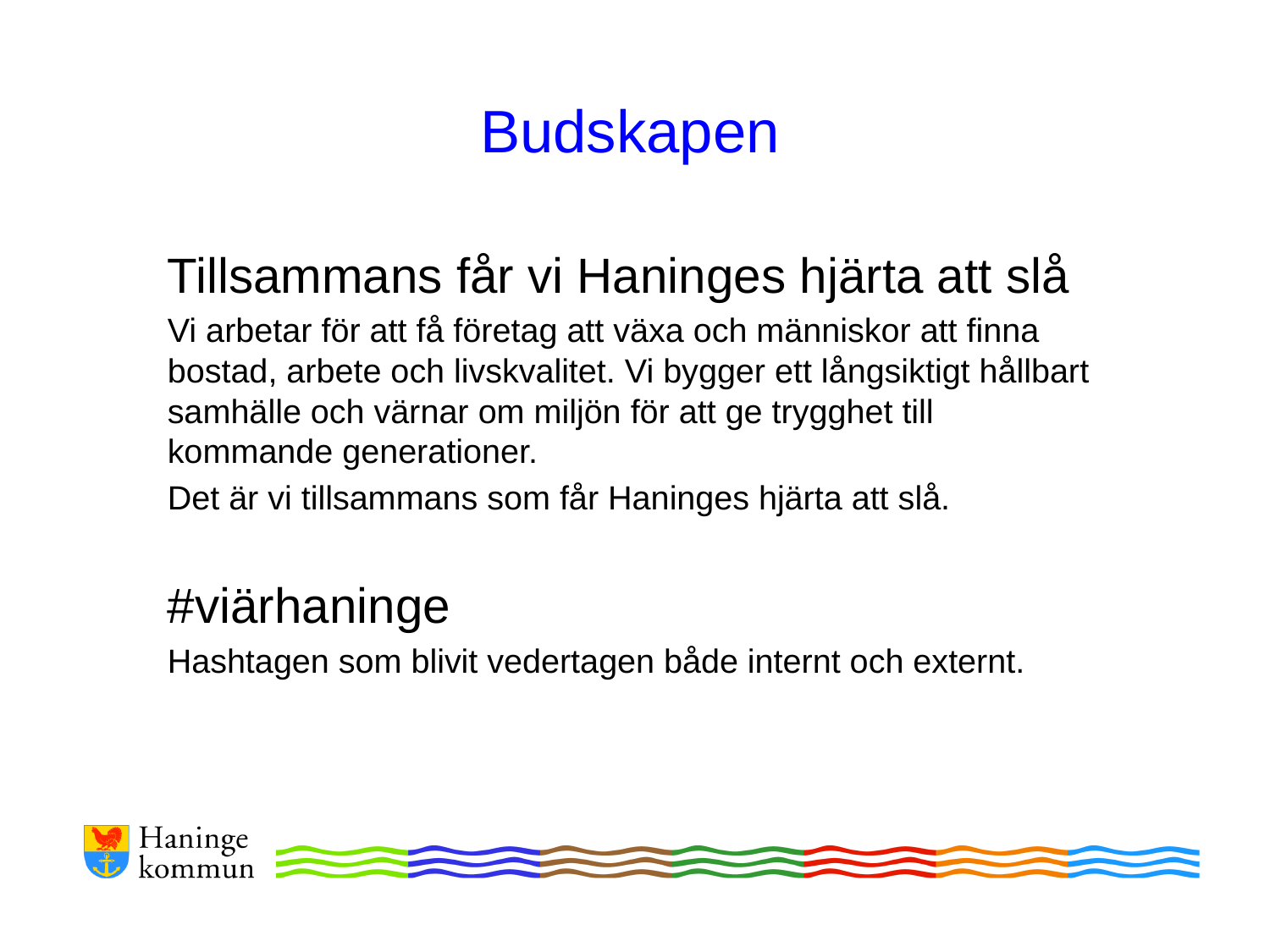

Budskapen

Tillsammans får vi Haninges hjärta att slå
Vi arbetar för att få företag att växa och människor att finna bostad, arbete och livskvalitet. Vi bygger ett långsiktigt hållbart samhälle och värnar om miljön för att ge trygghet till kommande generationer.
Det är vi tillsammans som får Haninges hjärta att slå.

#viärhaninge
Hashtagen som blivit vedertagen både internt och externt.